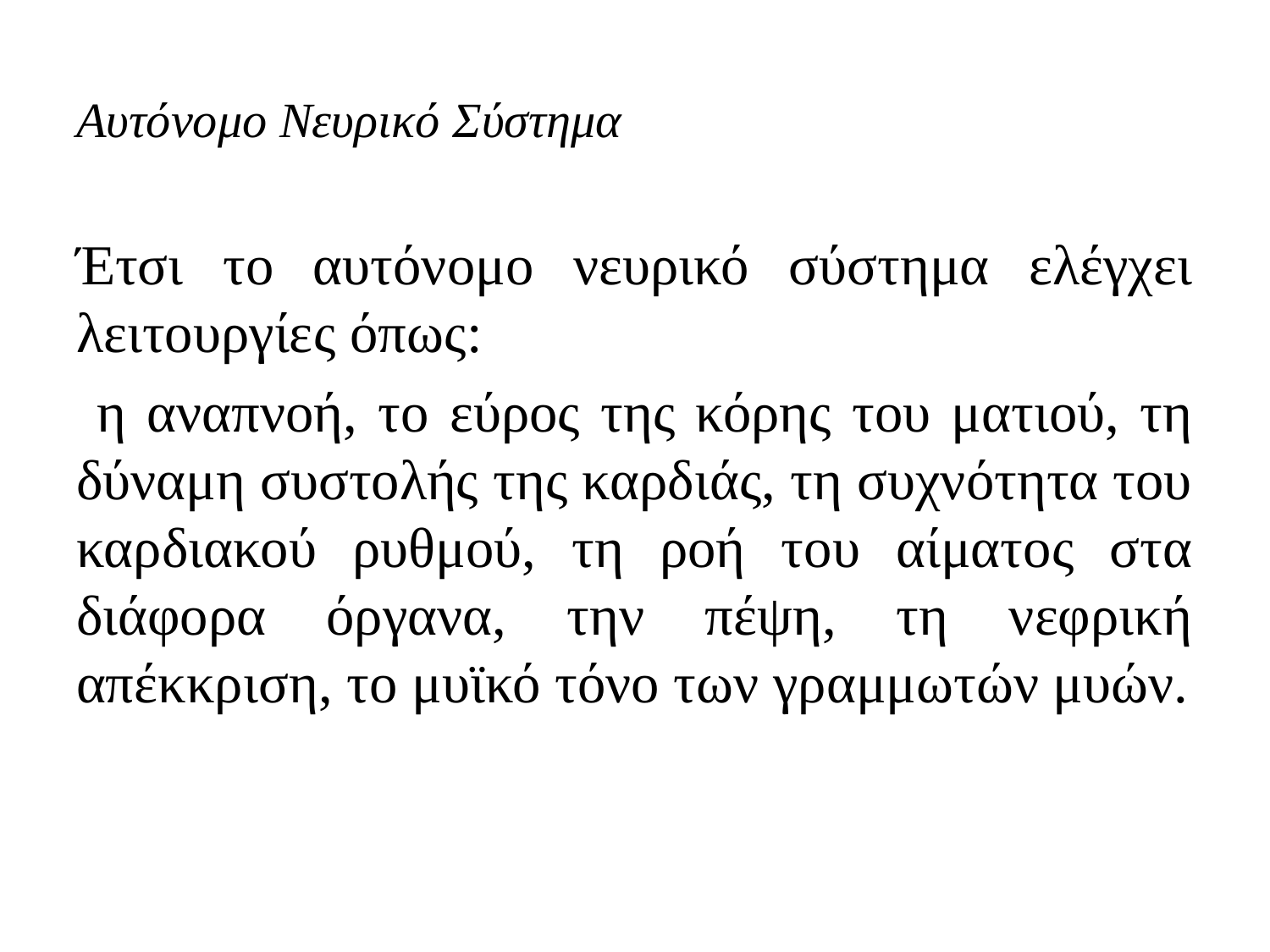

# Αυτόνομο Νευρικό Σύστημα
Έτσι το αυτόνομο νευρικό σύστημα ελέγχει λειτουργίες όπως:
 η αναπνοή, το εύρος της κόρης του ματιού, τη δύναμη συστολής της καρδιάς, τη συχνότητα του καρδιακού ρυθμού, τη ροή του αίματος στα διάφορα όργανα, την πέψη, τη νεφρική απέκκριση, το μυϊκό τόνο των γραμμωτών μυών.